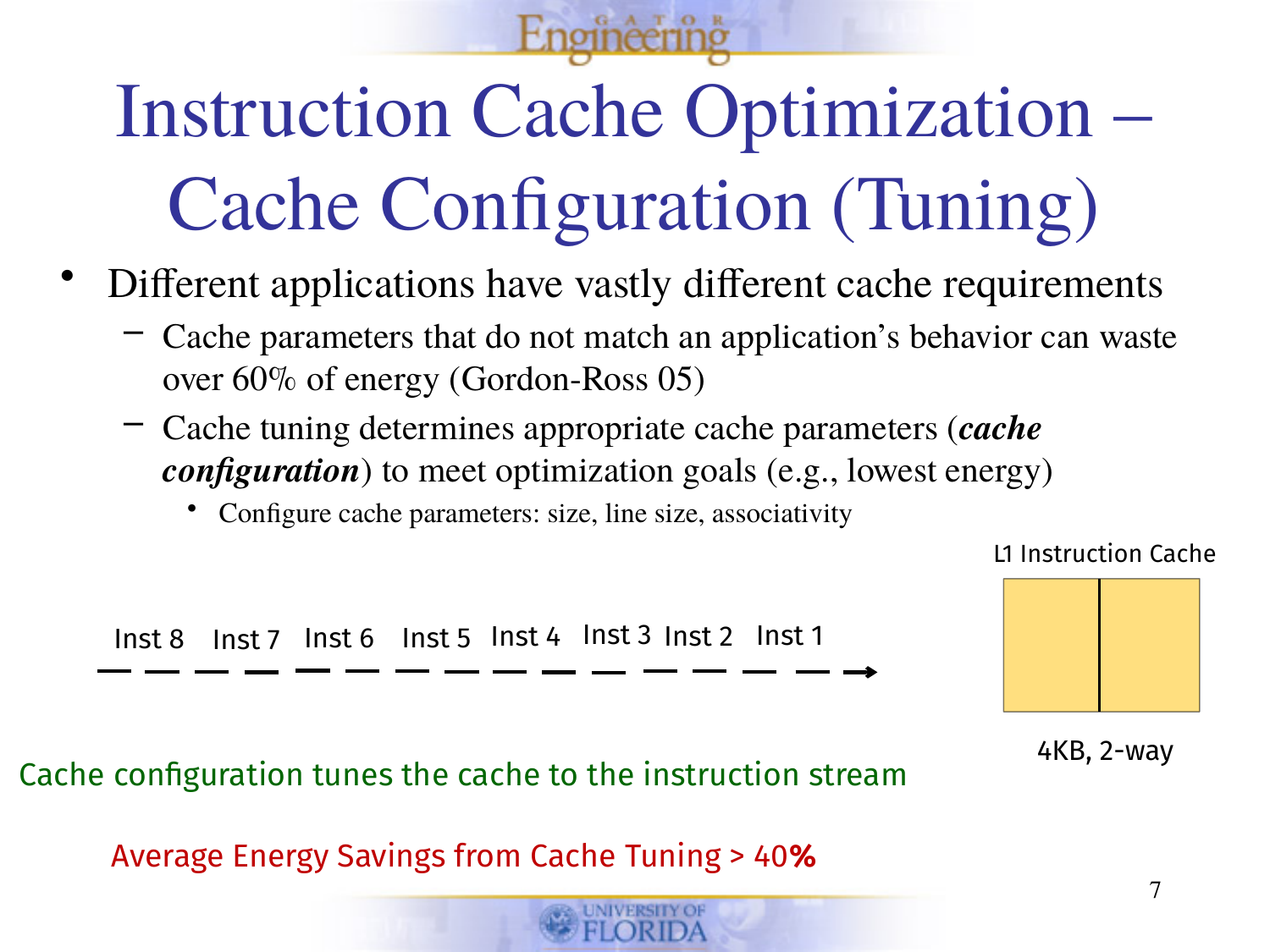

# Instruction Cache Optimization – Cache Configuration (Tuning)
Different applications have vastly different cache requirements
Cache parameters that do not match an application’s behavior can waste over 60% of energy (Gordon-Ross 05)
Cache tuning determines appropriate cache parameters (cache configuration) to meet optimization goals (e.g., lowest energy)
Configure cache parameters: size, line size, associativity

L1 Instruction Cache

4KB, 2-way

L1 Instruction Cache

4KB, direct mapped

L1 Instruction Cache

2KB, direct mapped
Inst 3
Inst 1
Inst 4
Inst 2
Inst 6
Inst 5
Inst 8
Inst 7
Cache configuration tunes the cache to the instruction stream
Average Energy Savings from Cache Tuning > 40%
7